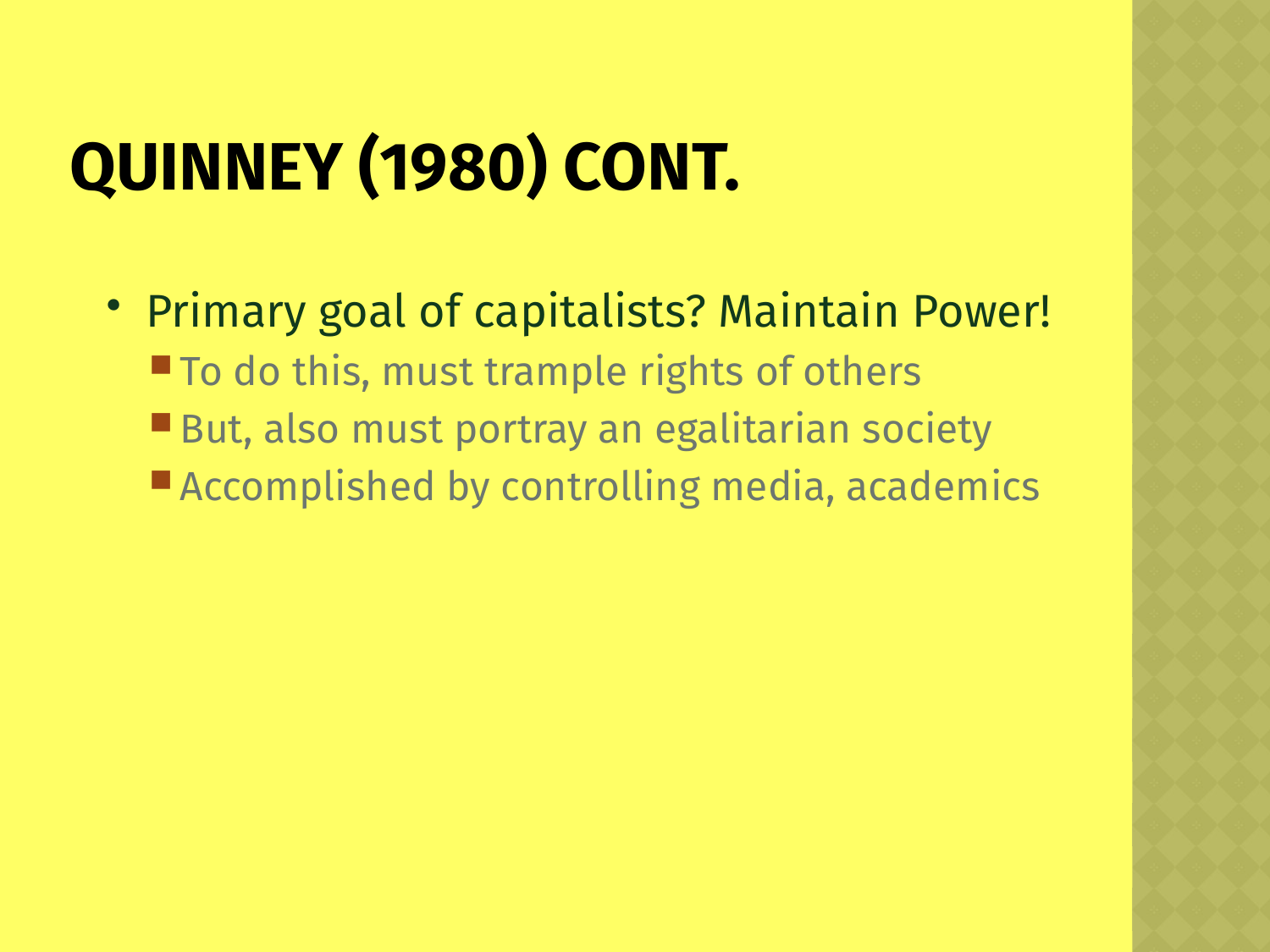

# Quinney (1980) cont.
Primary goal of capitalists? Maintain Power!
To do this, must trample rights of others
But, also must portray an egalitarian society
Accomplished by controlling media, academics